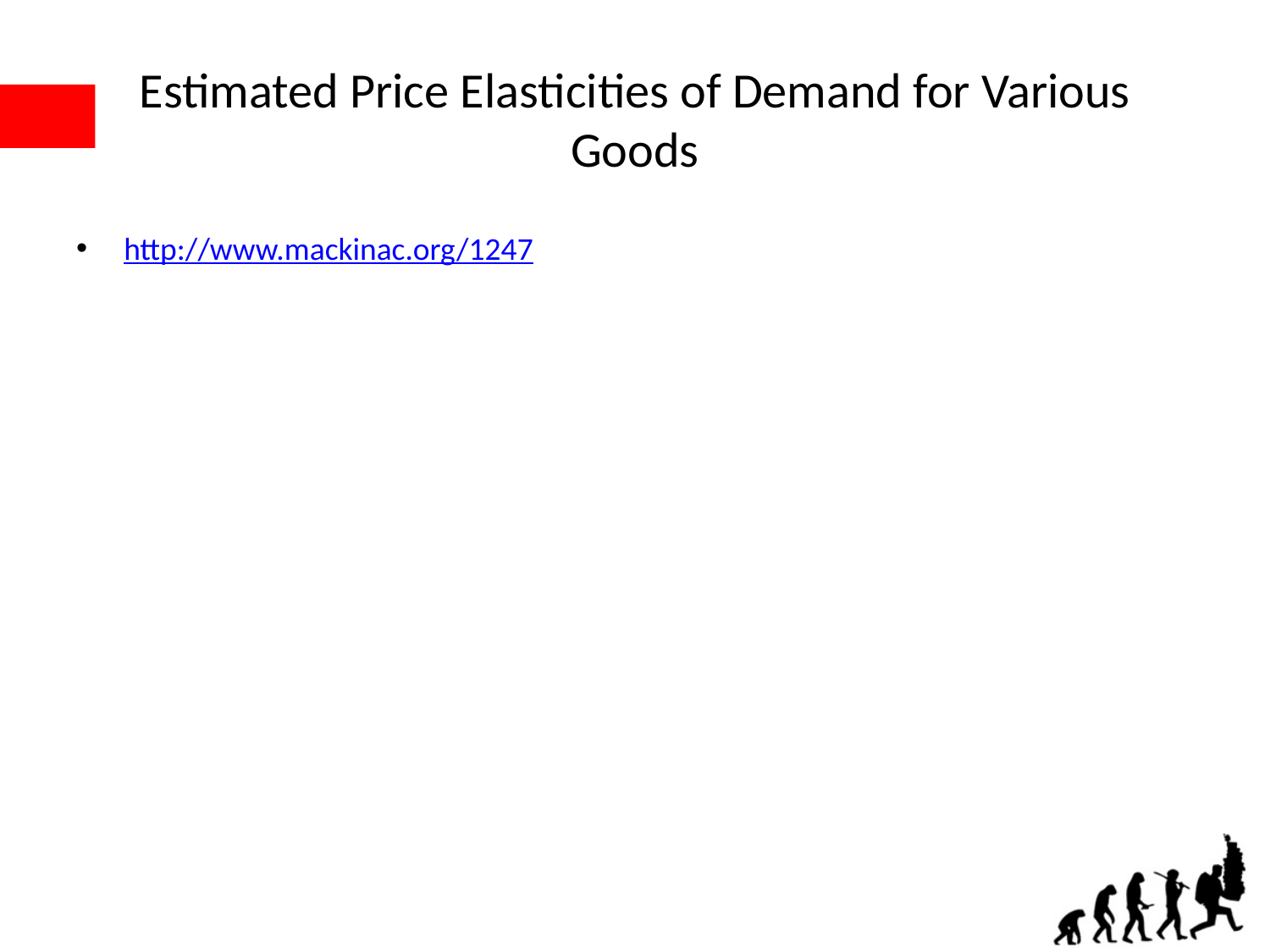

# Estimated Price Elasticities of Demand for Various Goods
http://www.mackinac.org/1247